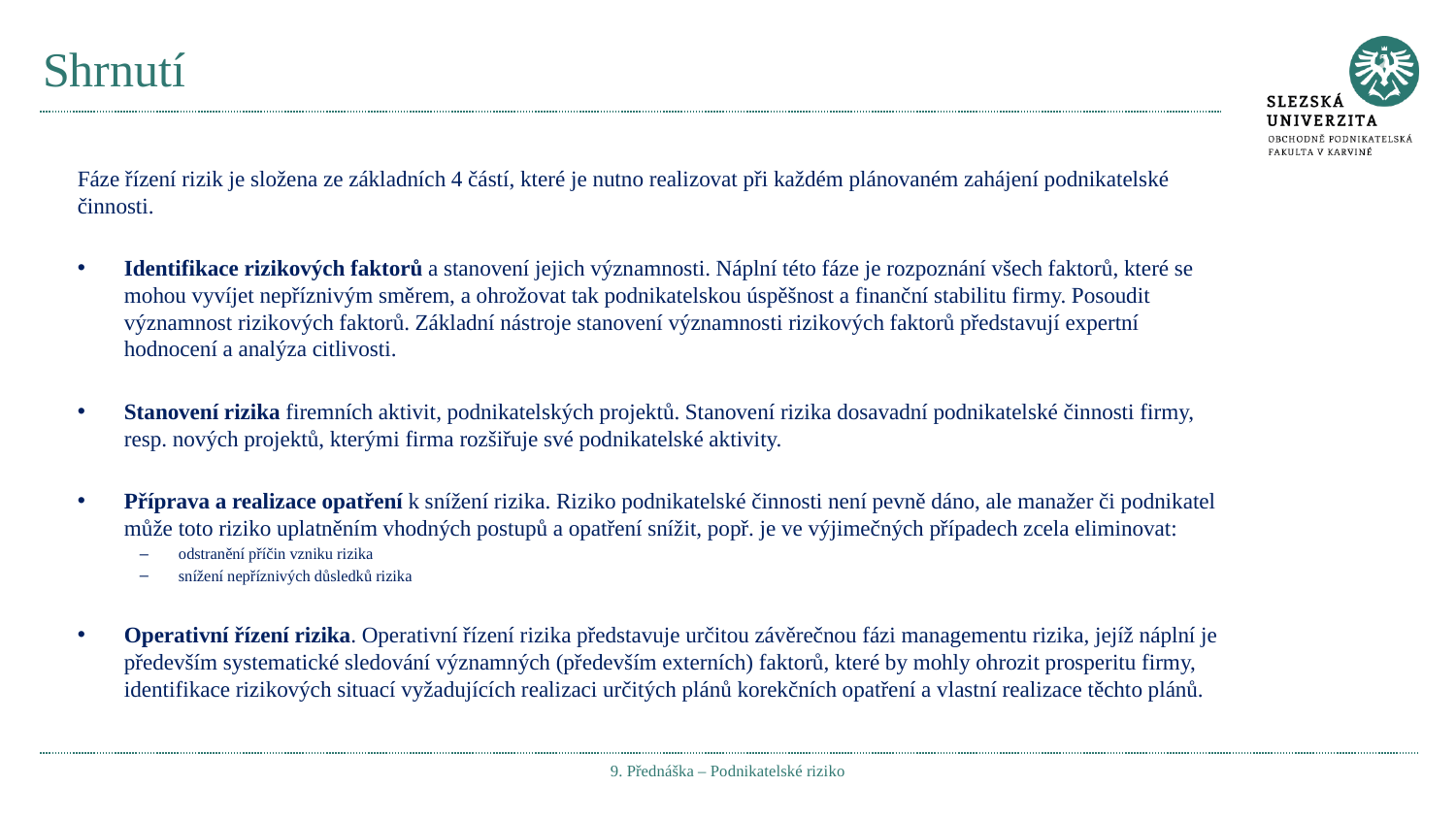

# Shrnutí
Fáze řízení rizik je složena ze základních 4 částí, které je nutno realizovat při každém plánovaném zahájení podnikatelské činnosti.

Identifikace rizikových faktorů a stanovení jejich významnosti. Náplní této fáze je rozpoznání všech faktorů, které se mohou vyvíjet nepříznivým směrem, a ohrožovat tak podnikatelskou úspěšnost a finanční stabilitu firmy. Posoudit významnost rizikových faktorů. Základní nástroje stanovení významnosti rizikových faktorů představují expertní hodnocení a analýza citlivosti.

Stanovení rizika firemních aktivit, podnikatelských projektů. Stanovení rizika dosavadní podnikatelské činnosti firmy, resp. nových projektů, kterými firma rozšiřuje své podnikatelské aktivity.

Příprava a realizace opatření k snížení rizika. Riziko podnikatelské činnosti není pevně dáno, ale manažer či podnikatel může toto riziko uplatněním vhodných postupů a opatření snížit, popř. je ve výjimečných případech zcela eliminovat:
odstranění příčin vzniku rizika
snížení nepříznivých důsledků rizika

Operativní řízení rizika. Operativní řízení rizika představuje určitou závěrečnou fázi managementu rizika, jejíž náplní je především systematické sledování významných (především externích) faktorů, které by mohly ohrozit prosperitu firmy, identifikace rizikových situací vyžadujících realizaci určitých plánů korekčních opatření a vlastní realizace těchto plánů.
9. Přednáška – Podnikatelské riziko